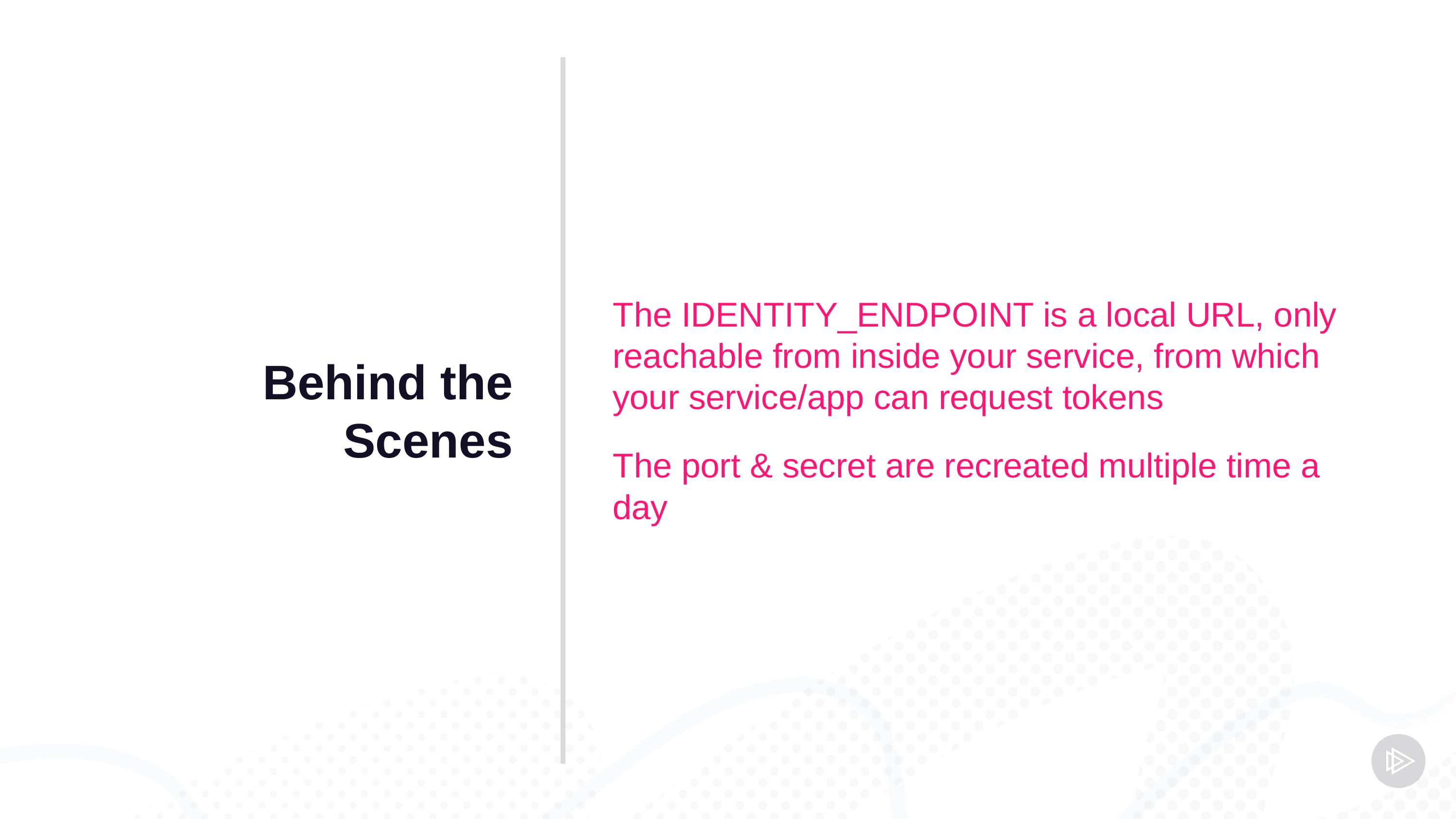

Behind the Scenes
The IDENTITY_ENDPOINT is a local URL, only reachable from inside your service, from which your service/app can request tokens
The port & secret are recreated multiple time a day